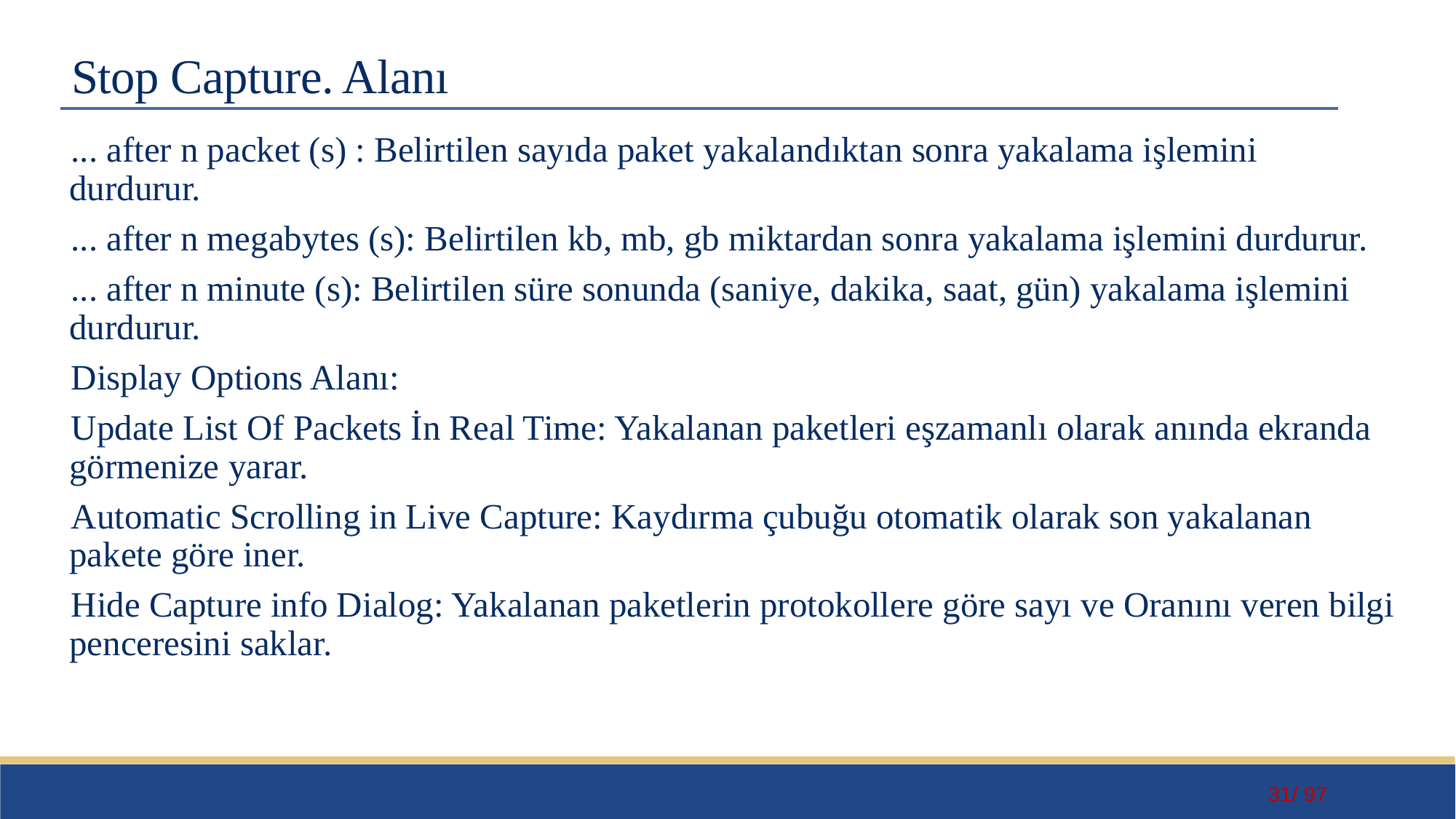

# Stop Capture. Alanı
... after n packet (s) : Belirtilen sayıda paket yakalandıktan sonra yakalama işlemini durdurur.
... after n megabytes (s): Belirtilen kb, mb, gb miktardan sonra yakalama işlemini durdurur.
... after n minute (s): Belirtilen süre sonunda (saniye, dakika, saat, gün) yakalama işlemini durdurur.
Display Options Alanı:
Update List Of Packets İn Real Time: Yakalanan paketleri eşzamanlı olarak anında ekranda görmenize yarar.
Automatic Scrolling in Live Capture: Kaydırma çubuğu otomatik olarak son yakalanan pakete göre iner.
Hide Capture info Dialog: Yakalanan paketlerin protokollere göre sayı ve Oranını veren bilgi penceresini saklar.

31/ 97